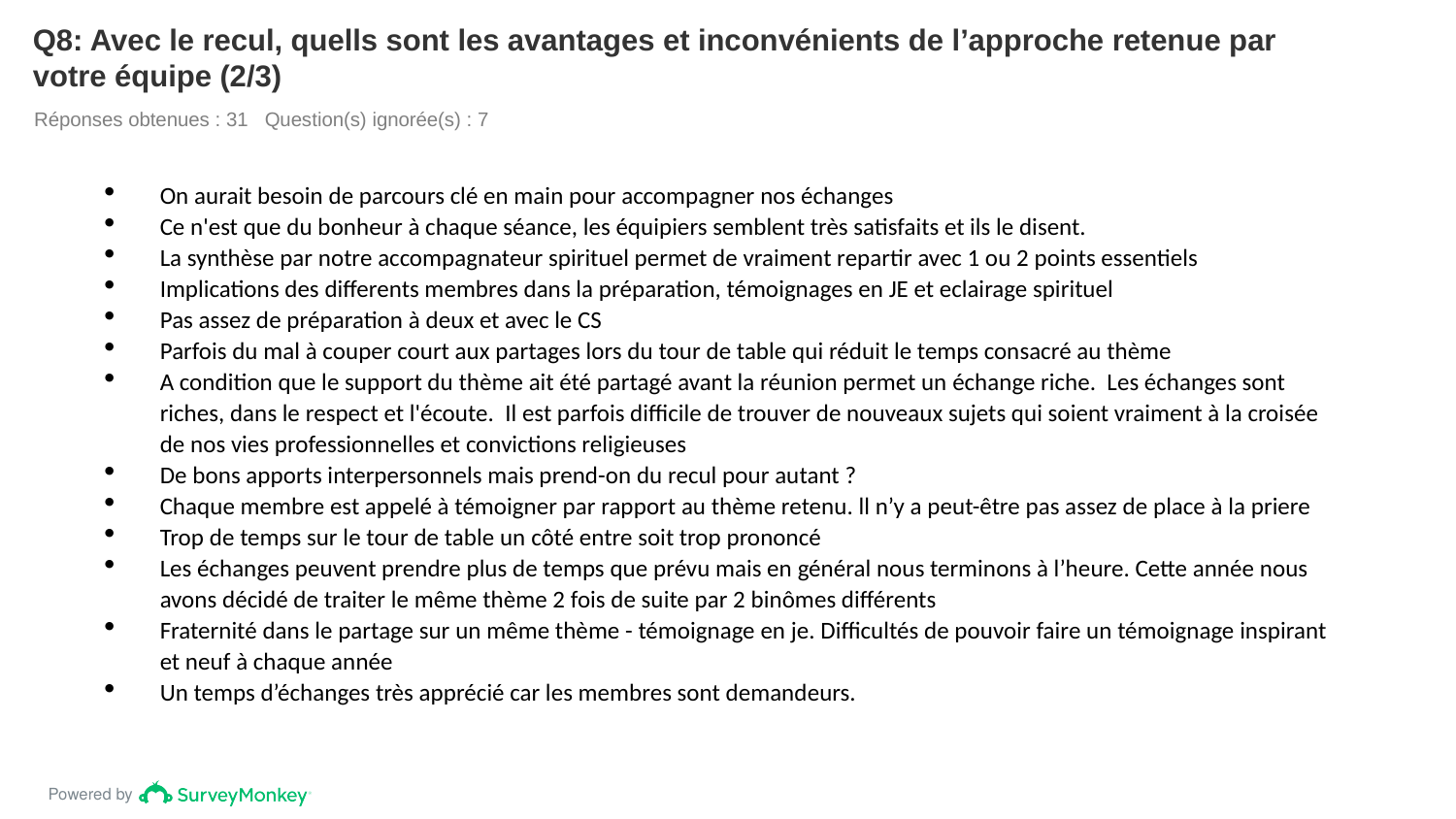

# Q8: Avec le recul, quells sont les avantages et inconvénients de l’approche retenue par votre équipe (2/3)
Réponses obtenues : 31   Question(s) ignorée(s) : 7
On aurait besoin de parcours clé en main pour accompagner nos échanges
Ce n'est que du bonheur à chaque séance, les équipiers semblent très satisfaits et ils le disent.
La synthèse par notre accompagnateur spirituel permet de vraiment repartir avec 1 ou 2 points essentiels
Implications des differents membres dans la préparation, témoignages en JE et eclairage spirituel
Pas assez de préparation à deux et avec le CS
Parfois du mal à couper court aux partages lors du tour de table qui réduit le temps consacré au thème
A condition que le support du thème ait été partagé avant la réunion permet un échange riche.  Les échanges sont riches, dans le respect et l'écoute.  Il est parfois difficile de trouver de nouveaux sujets qui soient vraiment à la croisée de nos vies professionnelles et convictions religieuses
De bons apports interpersonnels mais prend-on du recul pour autant ?
Chaque membre est appelé à témoigner par rapport au thème retenu. ll n’y a peut-être pas assez de place à la priere
Trop de temps sur le tour de table un côté entre soit trop prononcé
Les échanges peuvent prendre plus de temps que prévu mais en général nous terminons à l’heure. Cette année nous avons décidé de traiter le même thème 2 fois de suite par 2 binômes différents
Fraternité dans le partage sur un même thème - témoignage en je. Difficultés de pouvoir faire un témoignage inspirant et neuf à chaque année
Un temps d’échanges très apprécié car les membres sont demandeurs.